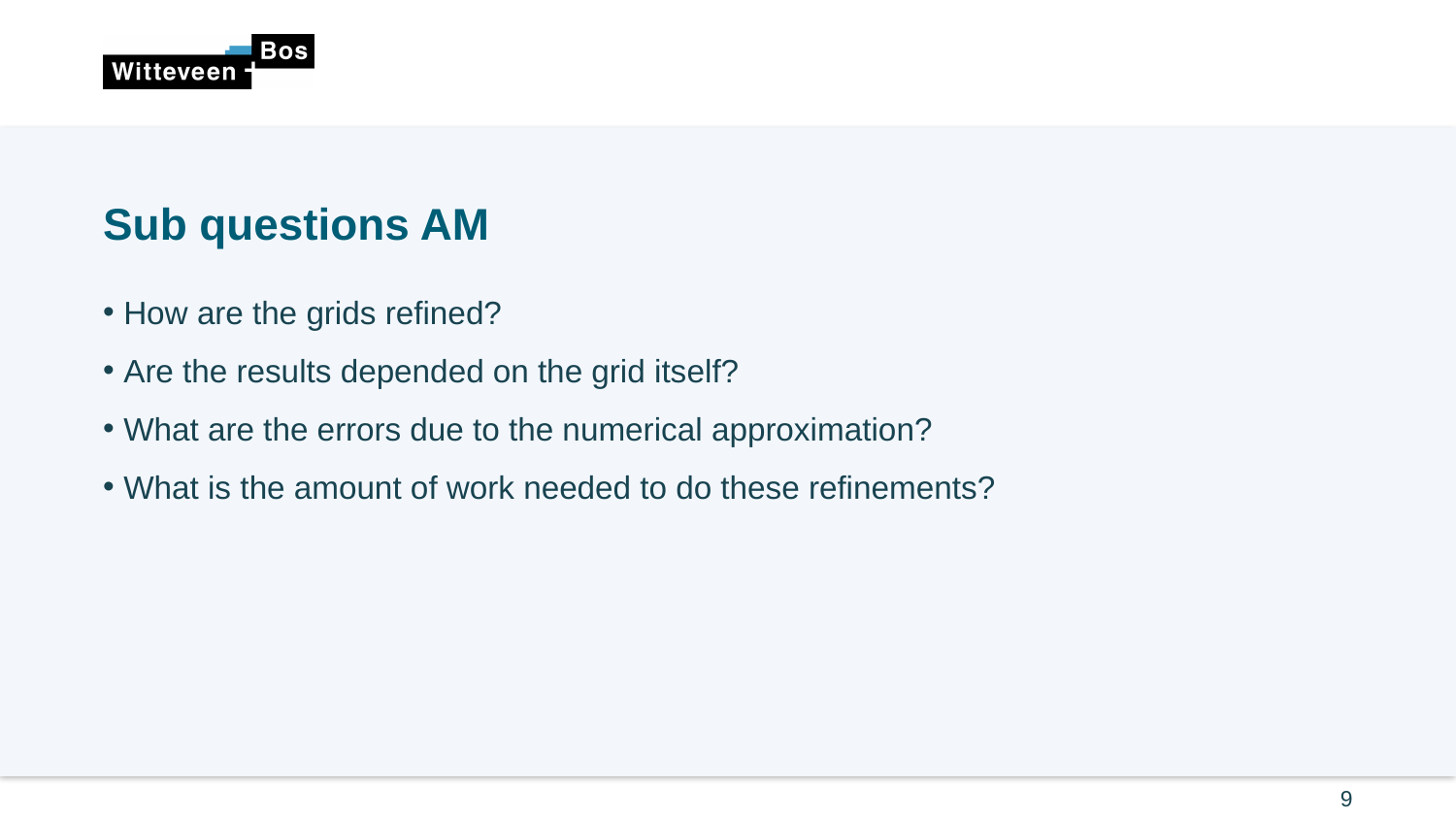

# Sub questions AM
 How are the grids refined?
 Are the results depended on the grid itself?
 What are the errors due to the numerical approximation?
 What is the amount of work needed to do these refinements?
9